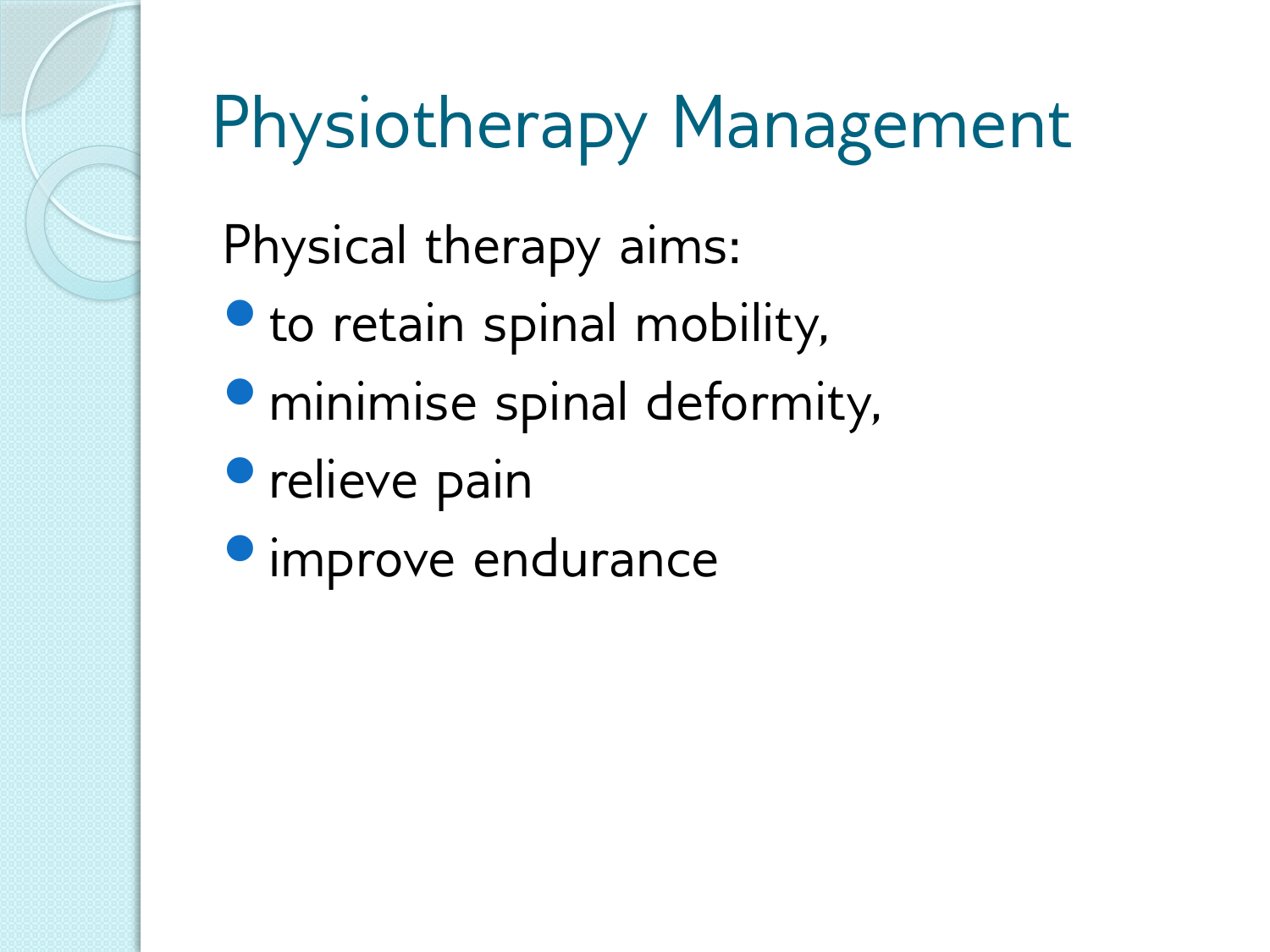

# Physiotherapy Management
Physical therapy aims:
to retain spinal mobility,
minimise spinal deformity,
relieve pain
improve endurance